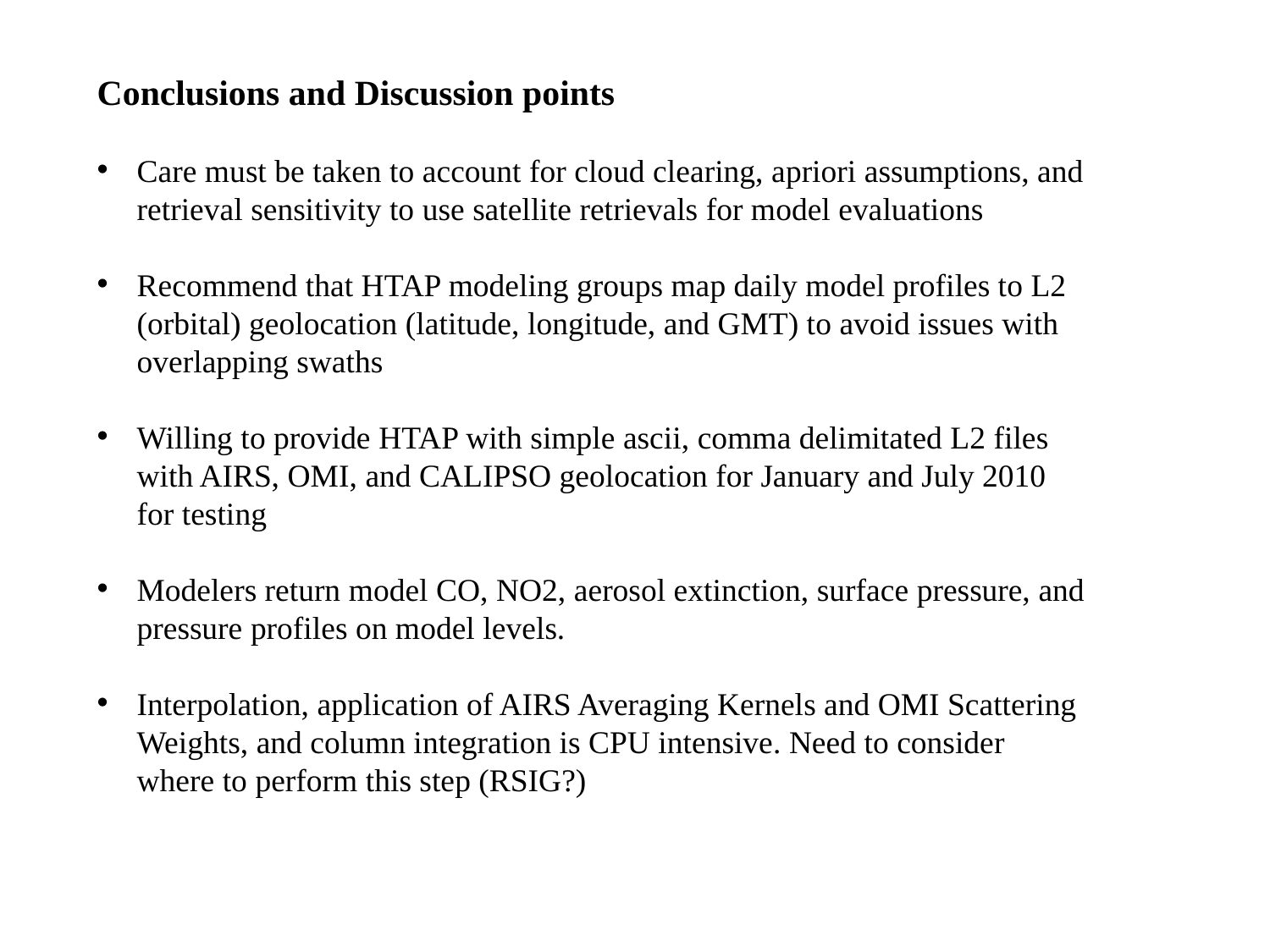

Conclusions and Discussion points

Care must be taken to account for cloud clearing, apriori assumptions, and retrieval sensitivity to use satellite retrievals for model evaluations

Recommend that HTAP modeling groups map daily model profiles to L2 (orbital) geolocation (latitude, longitude, and GMT) to avoid issues with overlapping swaths

Willing to provide HTAP with simple ascii, comma delimitated L2 files with AIRS, OMI, and CALIPSO geolocation for January and July 2010 for testing

Modelers return model CO, NO2, aerosol extinction, surface pressure, and pressure profiles on model levels.

Interpolation, application of AIRS Averaging Kernels and OMI Scattering Weights, and column integration is CPU intensive. Need to consider where to perform this step (RSIG?)